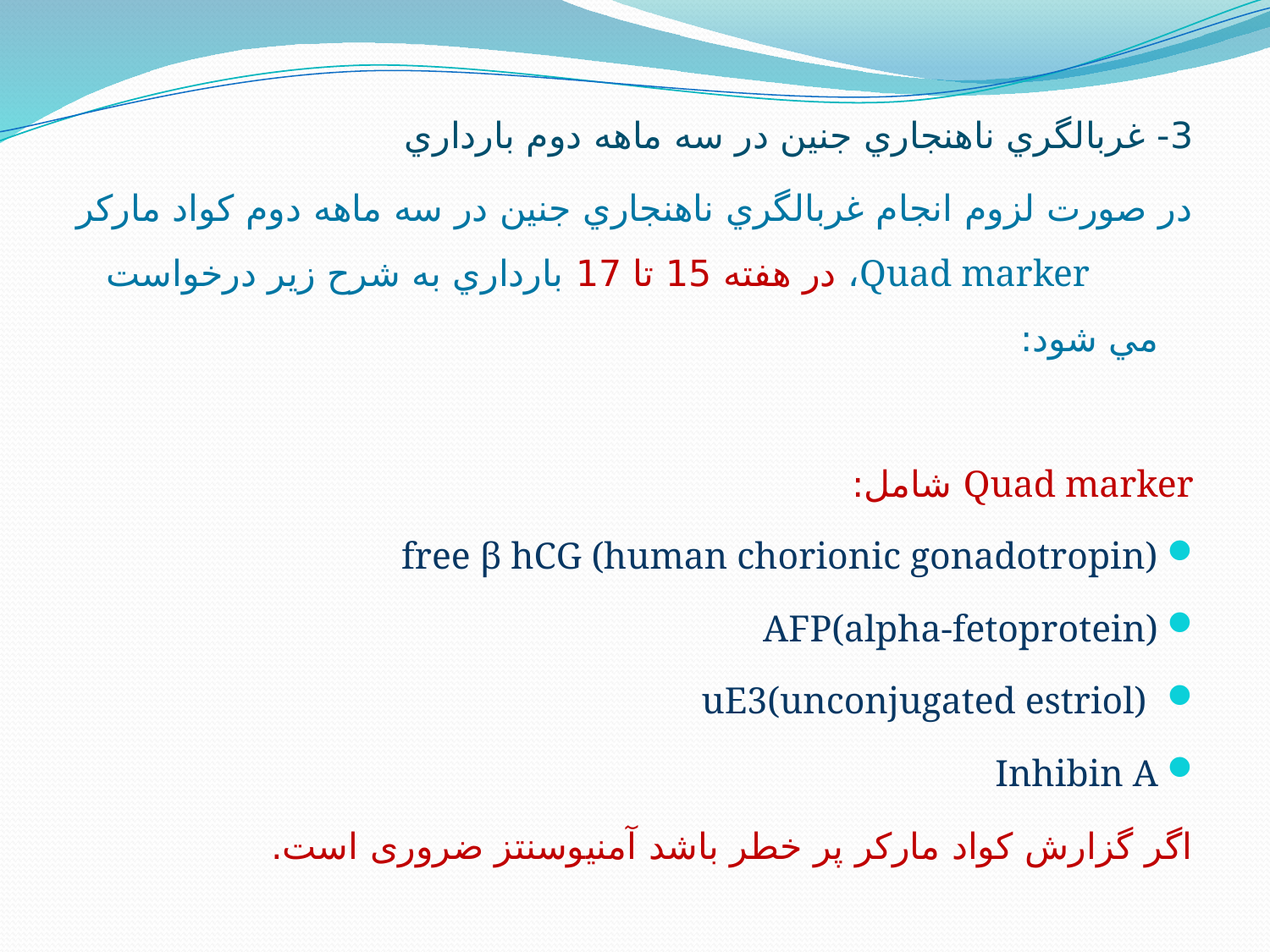

3- غربالگري ناهنجاري جنين در سه ماهه دوم بارداري
در صورت لزوم انجام غربالگري ناهنجاري جنين در سه ماهه دوم كواد ماركر       Quad marker، در هفته 15 تا 17 بارداري به شرح زير درخواست مي شود:

Quad marker شامل:
free β hCG (human chorionic gonadotropin)
AFP(alpha-fetoprotein)
 uE3(unconjugated estriol)
Inhibin A
اگر گزارش کواد مارکر پر خطر باشد آمنیوسنتز ضروری است.